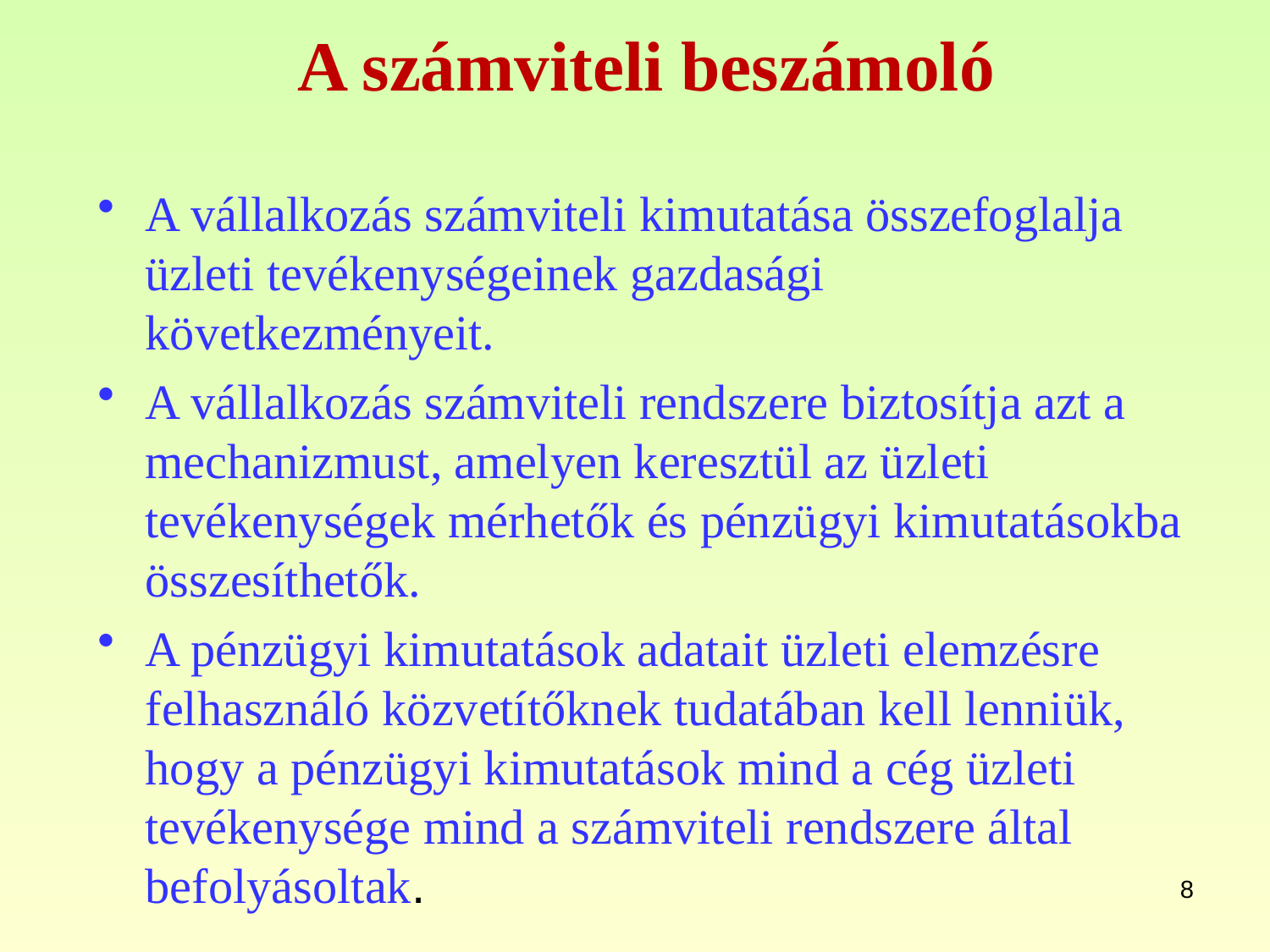

# A számviteli beszámoló
A vállalkozás számviteli kimutatása összefoglalja üzleti tevékenységeinek gazdasági következményeit.
A vállalkozás számviteli rendszere biztosítja azt a mechanizmust, amelyen keresztül az üzleti tevékenységek mérhetők és pénzügyi kimutatásokba összesíthetők.
A pénzügyi kimutatások adatait üzleti elemzésre felhasználó közvetítőknek tudatában kell lenniük, hogy a pénzügyi kimutatások mind a cég üzleti tevékenysége mind a számviteli rendszere által befolyásoltak.
8